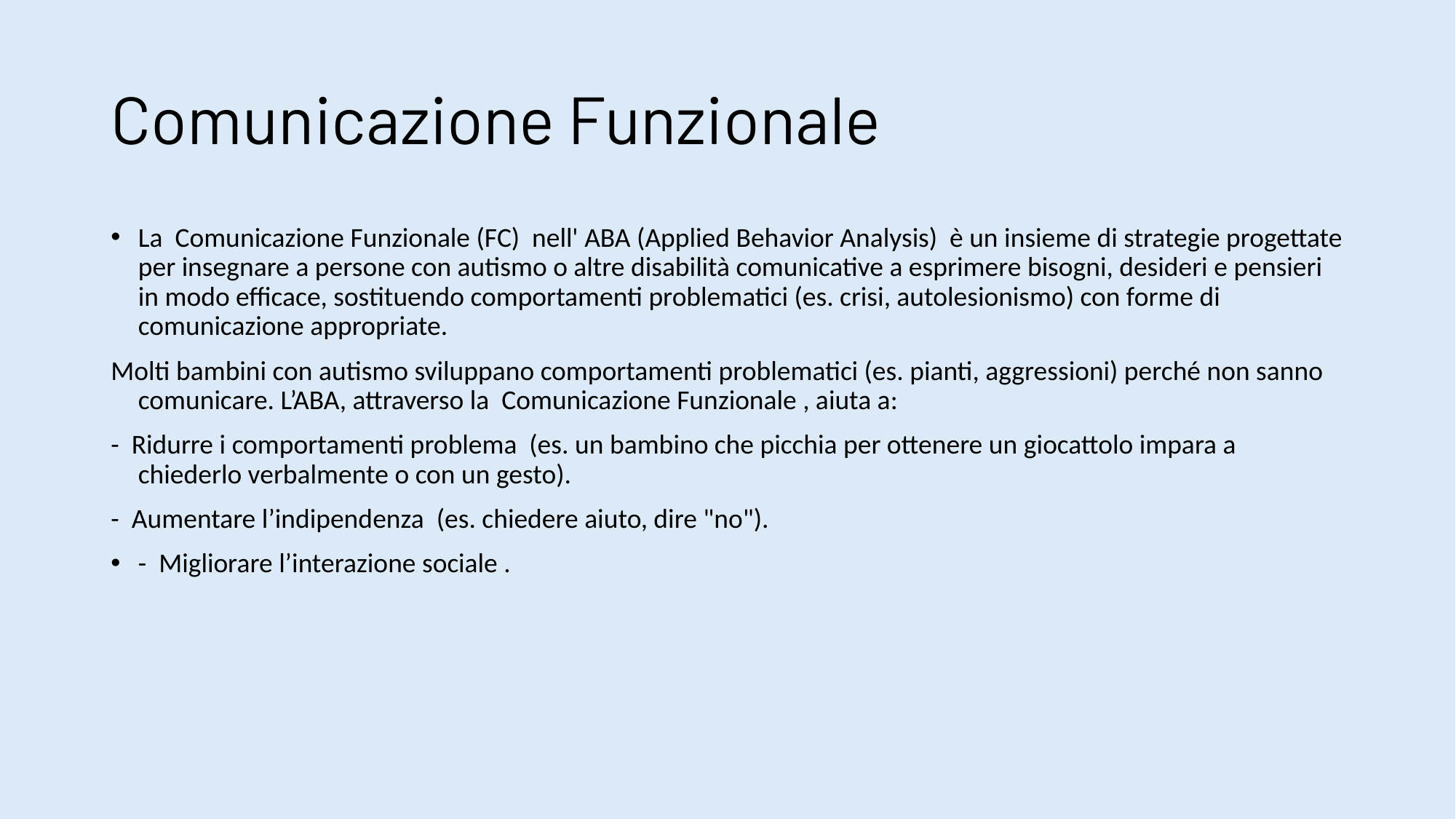

# Comunicazione Funzionale
La  Comunicazione Funzionale (FC)  nell' ABA (Applied Behavior Analysis)  è un insieme di strategie progettate per insegnare a persone con autismo o altre disabilità comunicative a esprimere bisogni, desideri e pensieri in modo efficace, sostituendo comportamenti problematici (es. crisi, autolesionismo) con forme di comunicazione appropriate.
Molti bambini con autismo sviluppano comportamenti problematici (es. pianti, aggressioni) perché non sanno comunicare. L’ABA, attraverso la  Comunicazione Funzionale , aiuta a:
-  Ridurre i comportamenti problema  (es. un bambino che picchia per ottenere un giocattolo impara a chiederlo verbalmente o con un gesto).
-  Aumentare l’indipendenza  (es. chiedere aiuto, dire "no").
-  Migliorare l’interazione sociale .